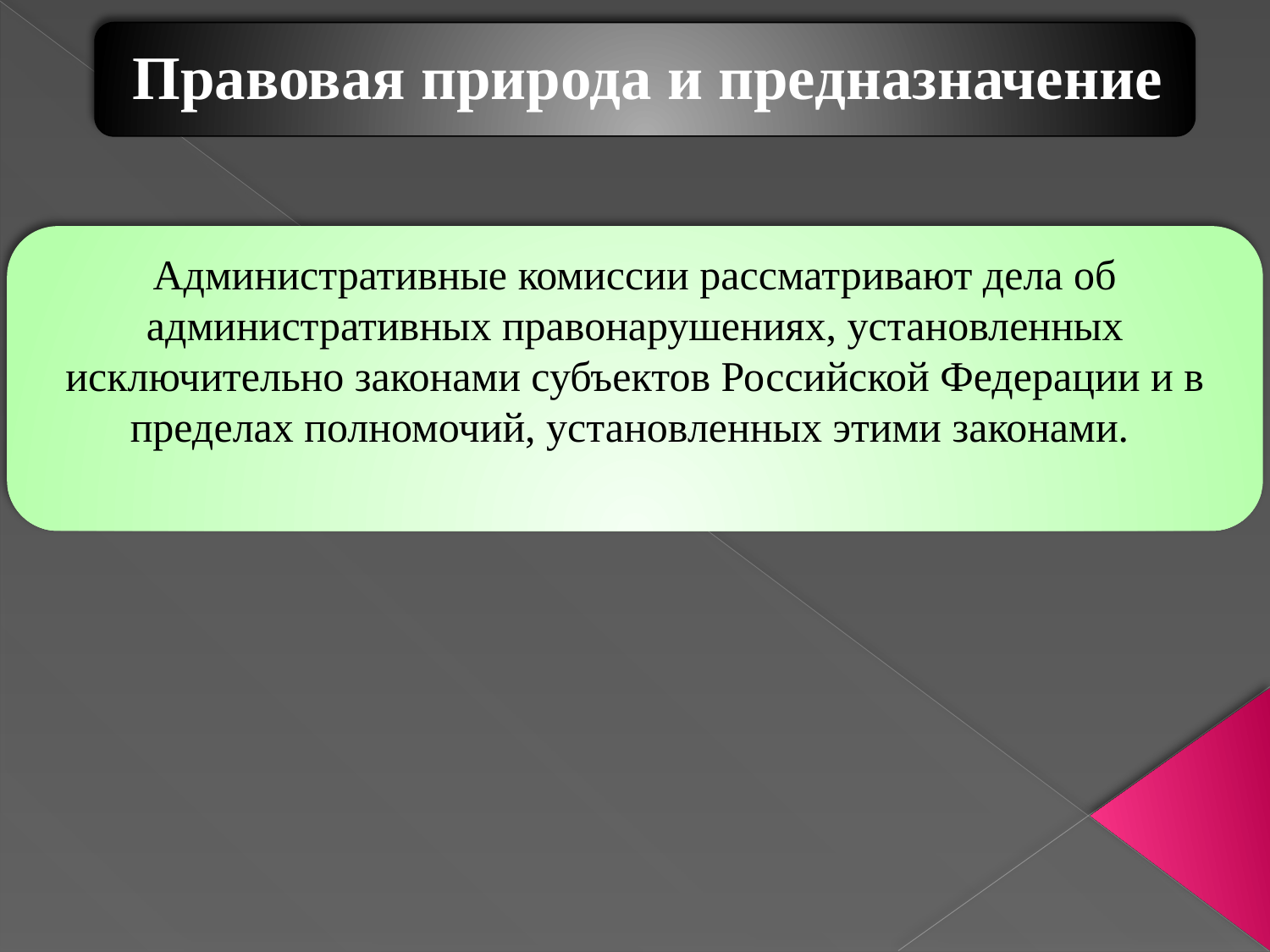

Правовая природа и предназначение

Административные комиссии рассматривают дела об административных правонарушениях, установленных исключительно законами субъектов Российской Федерации и в пределах полномочий, установленных этими законами.